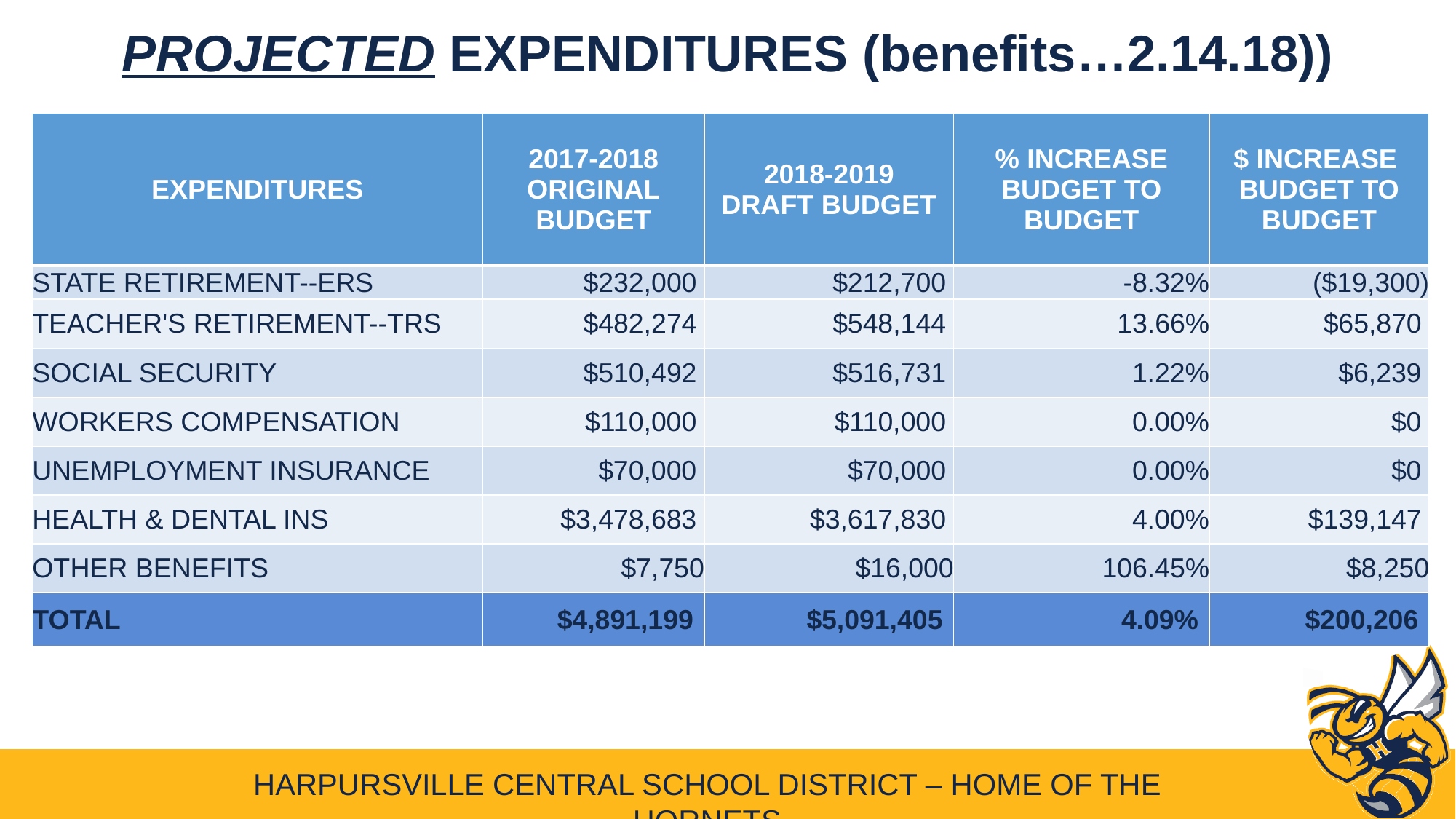

# Projected expenditures (benefits…2.14.18))
| EXPENDITURES | 2017-2018 ORIGINAL BUDGET | 2018-2019 DRAFT BUDGET | % INCREASE BUDGET TO BUDGET | $ INCREASE BUDGET TO BUDGET |
| --- | --- | --- | --- | --- |
| STATE RETIREMENT--ERS | $232,000 | $212,700 | -8.32% | ($19,300) |
| TEACHER'S RETIREMENT--TRS | $482,274 | $548,144 | 13.66% | $65,870 |
| SOCIAL SECURITY | $510,492 | $516,731 | 1.22% | $6,239 |
| WORKERS COMPENSATION | $110,000 | $110,000 | 0.00% | $0 |
| UNEMPLOYMENT INSURANCE | $70,000 | $70,000 | 0.00% | $0 |
| HEALTH & DENTAL INS | $3,478,683 | $3,617,830 | 4.00% | $139,147 |
| OTHER BENEFITS | $7,750 | $16,000 | 106.45% | $8,250 |
| TOTAL | $4,891,199 | $5,091,405 | 4.09% | $200,206 |